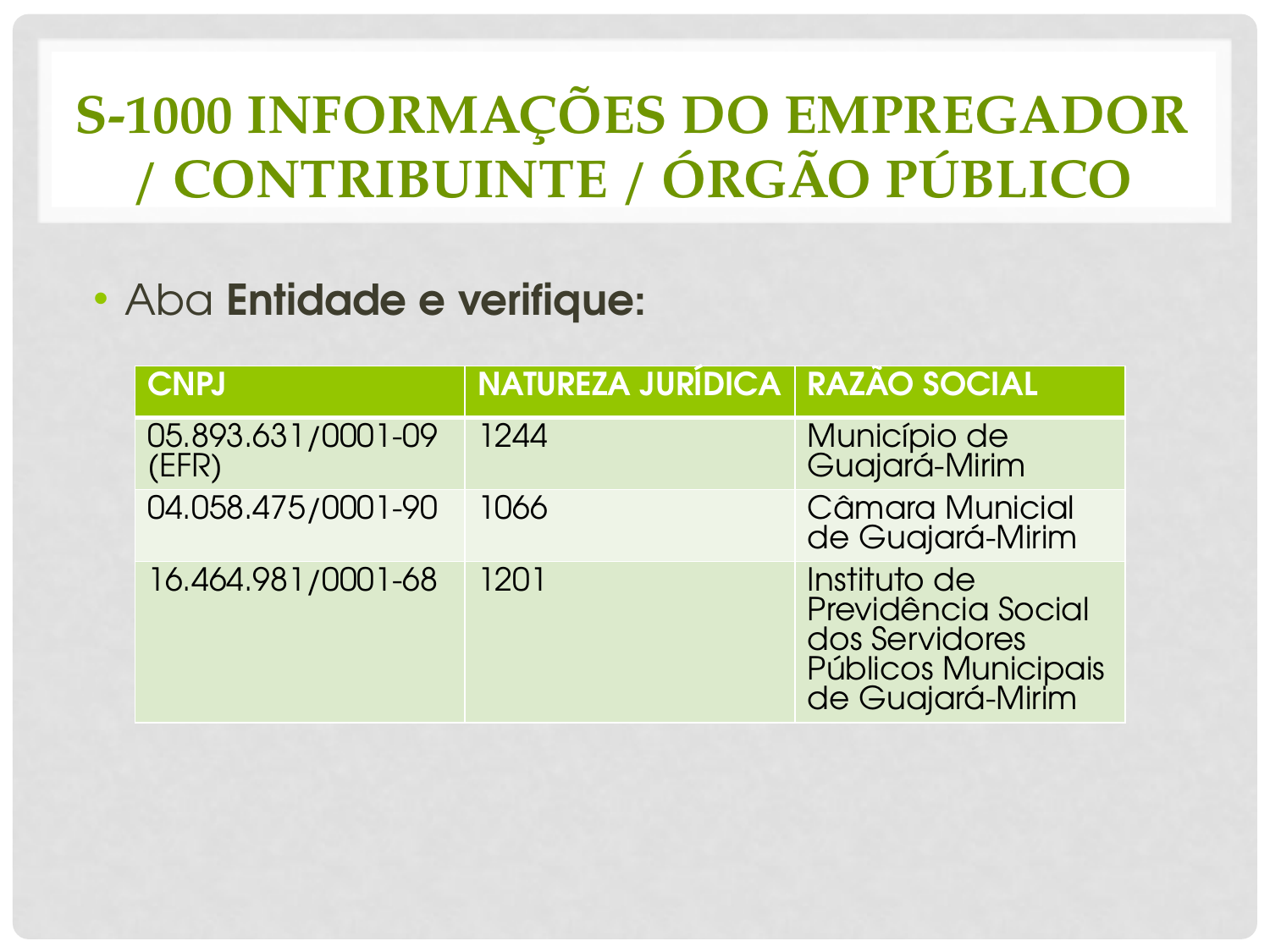

# S-1000 Informações do Empregador / Contribuinte / Órgão Público
Aba Entidade e verifique:

| CNPJ | NATUREZA JURÍDICA | RAZÃO SOCIAL |
| --- | --- | --- |
| 05.893.631/0001-09 (EFR) | 1244 | Município de Guajará-Mirim |
| 04.058.475/0001-90 | 1066 | Câmara Municial de Guajará-Mirim |
| 16.464.981/0001-68 | 1201 | Instituto de Previdência Social dos Servidores Públicos Municipais de Guajará-Mirim |